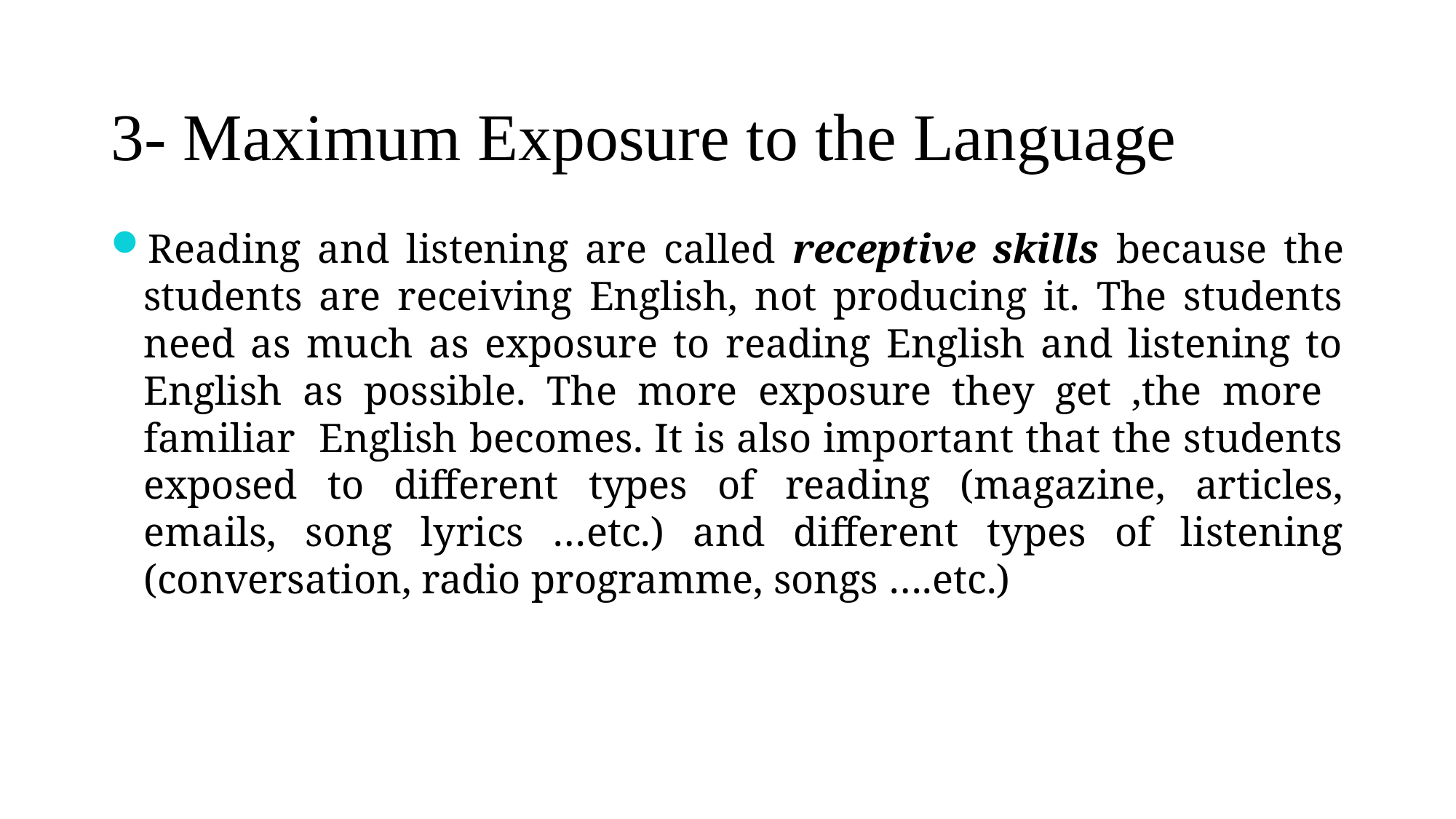

# 3- Maximum Exposure to the Language
Reading and listening are called receptive skills because the students are receiving English, not producing it. The students need as much as exposure to reading English and listening to English as possible. The more exposure they get ,the more  familiar  English becomes. It is also important that the students exposed to different types of reading (magazine, articles, emails, song lyrics …etc.) and different types of listening (conversation, radio programme, songs ….etc.)